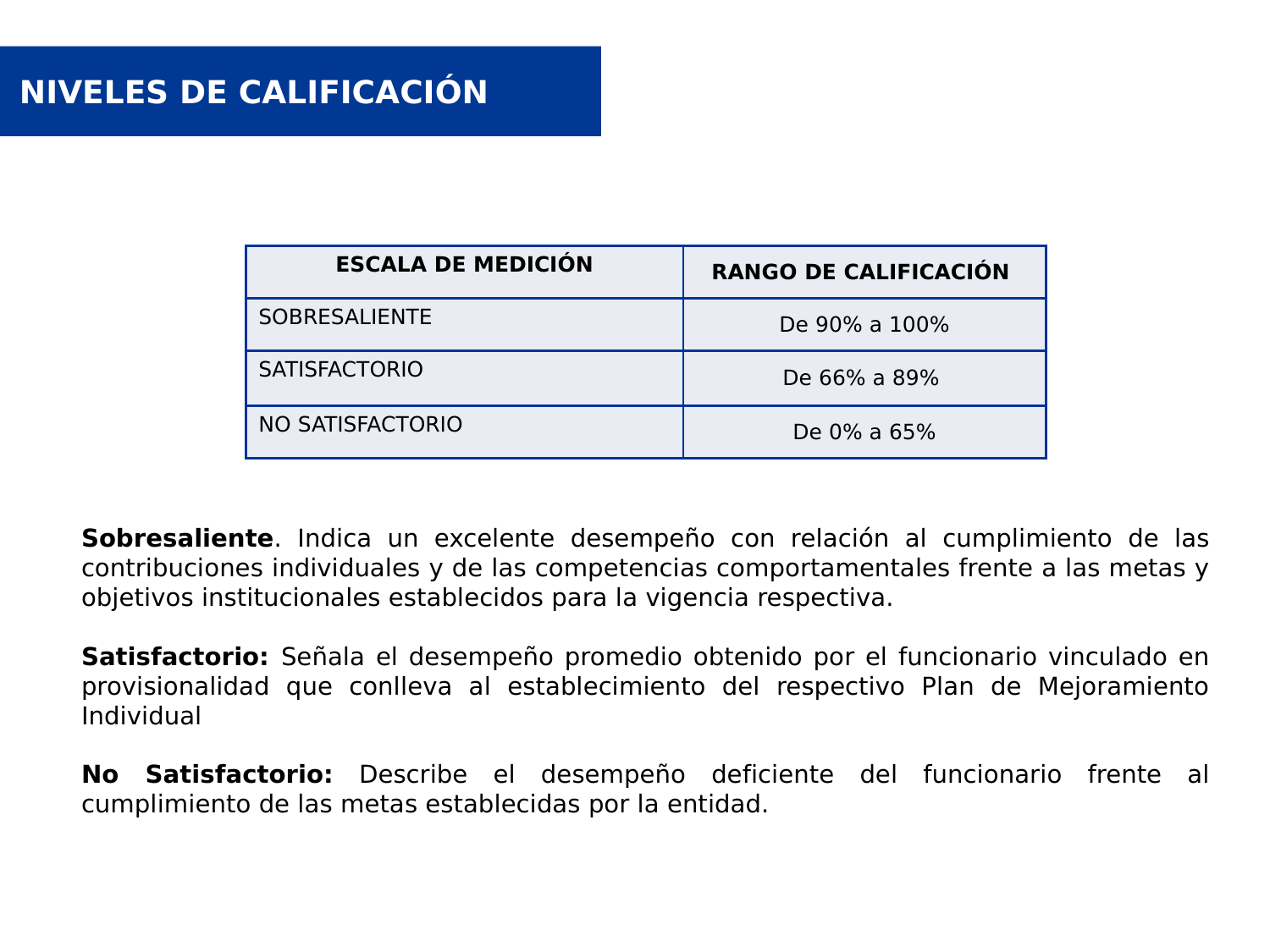

NIVELES DE CALIFICACIÓN
| ESCALA DE MEDICIÓN | RANGO DE CALIFICACIÓN |
| --- | --- |
| SOBRESALIENTE | De 90% a 100% |
| SATISFACTORIO | De 66% a 89% |
| NO SATISFACTORIO | De 0% a 65% |
Sobresaliente. Indica un excelente desempeño con relación al cumplimiento de las contribuciones individuales y de las competencias comportamentales frente a las metas y objetivos institucionales establecidos para la vigencia respectiva.

Satisfactorio: Señala el desempeño promedio obtenido por el funcionario vinculado en provisionalidad que conlleva al establecimiento del respectivo Plan de Mejoramiento Individual

No Satisfactorio: Describe el desempeño deficiente del funcionario frente al cumplimiento de las metas establecidas por la entidad.